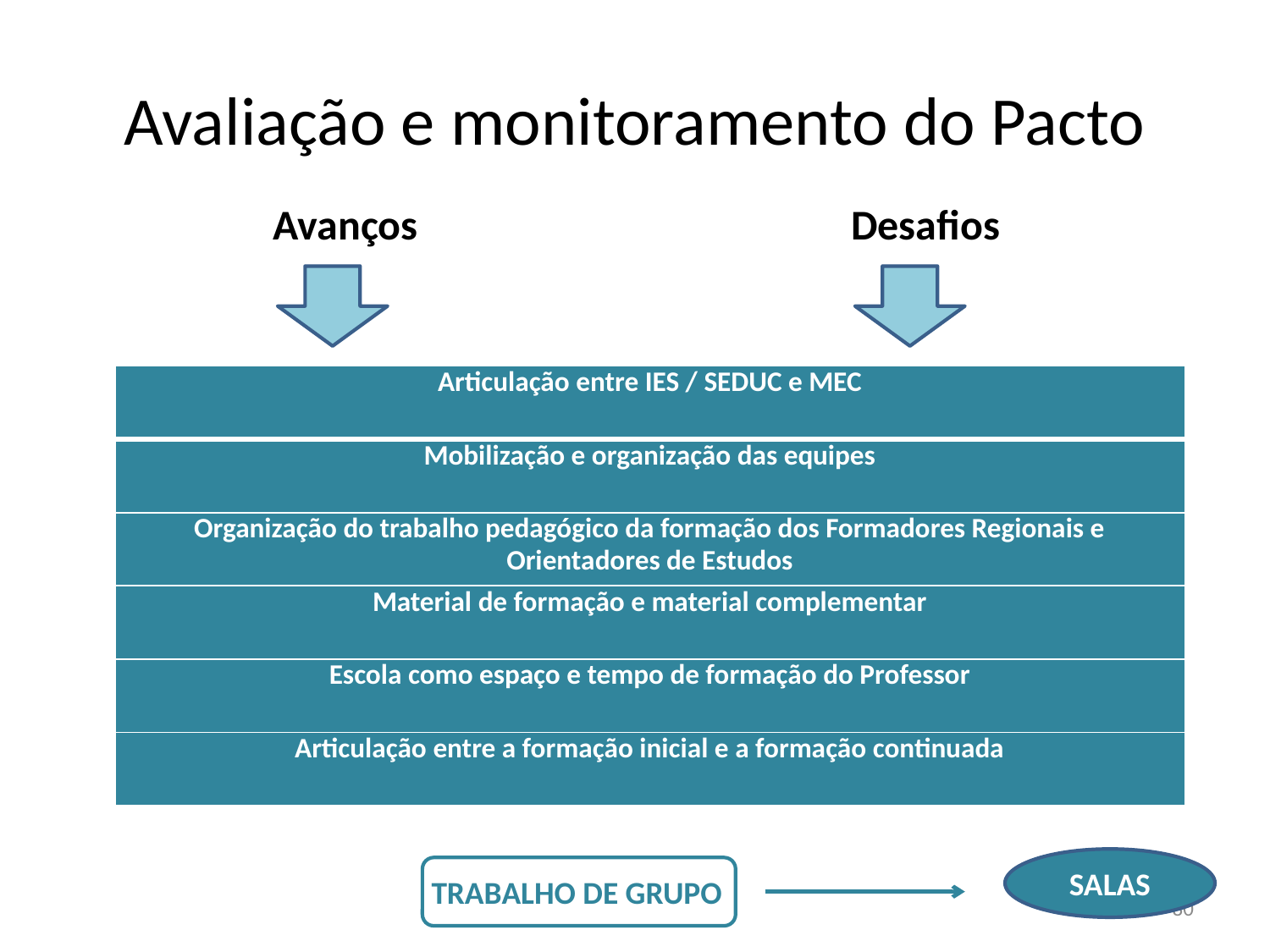

# Avaliação e monitoramento do Pacto
Avanços
Desafios

| Articulação entre IES / SEDUC e MEC |
| --- |
| Mobilização e organização das equipes |
| Organização do trabalho pedagógico da formação dos Formadores Regionais e Orientadores de Estudos |
| Material de formação e material complementar |
| Escola como espaço e tempo de formação do Professor |
| Articulação entre a formação inicial e a formação continuada |
SALAS

TRABALHO DE GRUPO
80